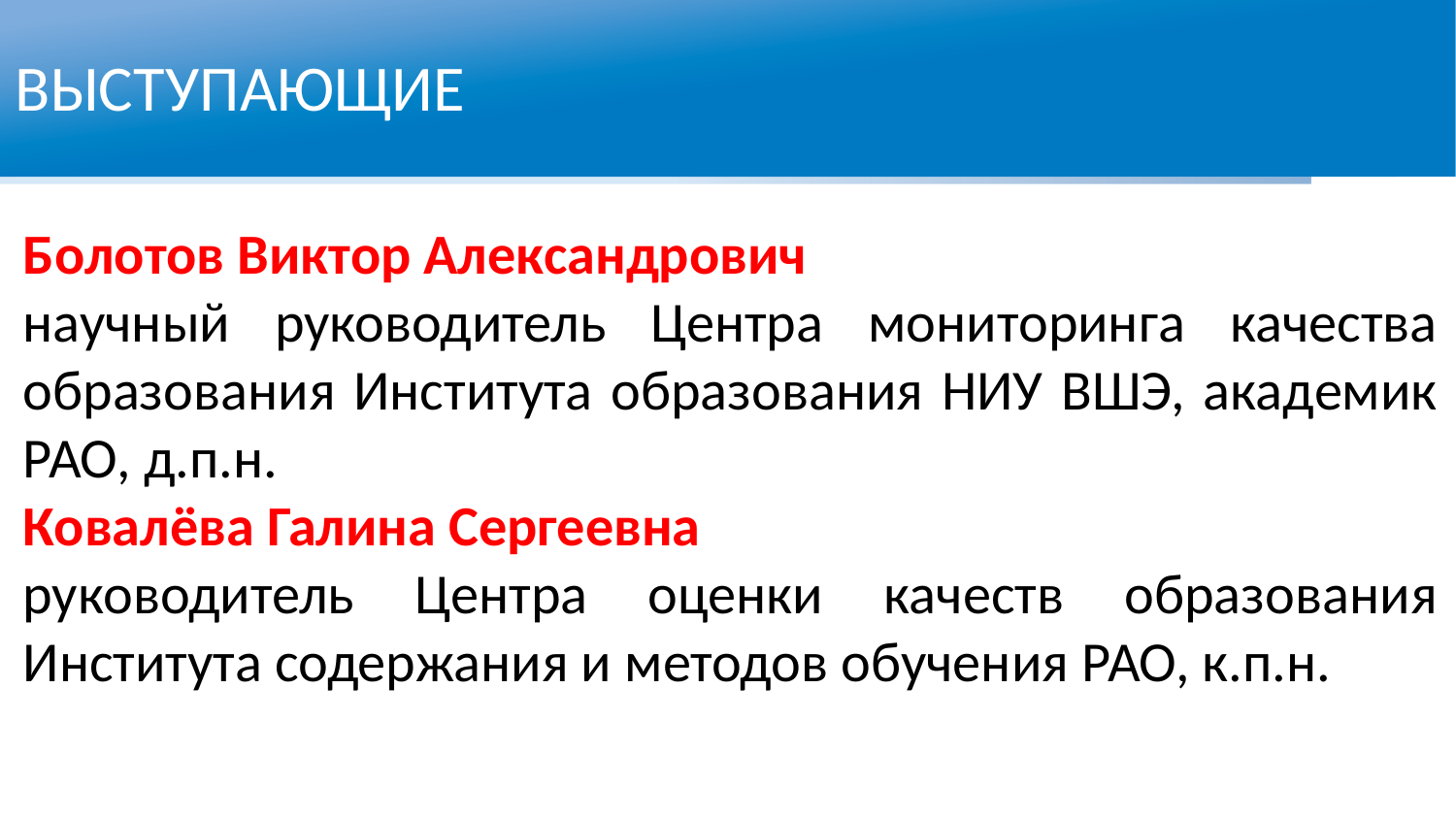

ВЫСТУПАЮЩИЕ
Болотов Виктор Александрович
научный руководитель Центра мониторинга качества образования Института образования НИУ ВШЭ, академик РАО, д.п.н.
Ковалёва Галина Сергеевна
руководитель Центра оценки качеств образования Института содержания и методов обучения РАО, к.п.н.